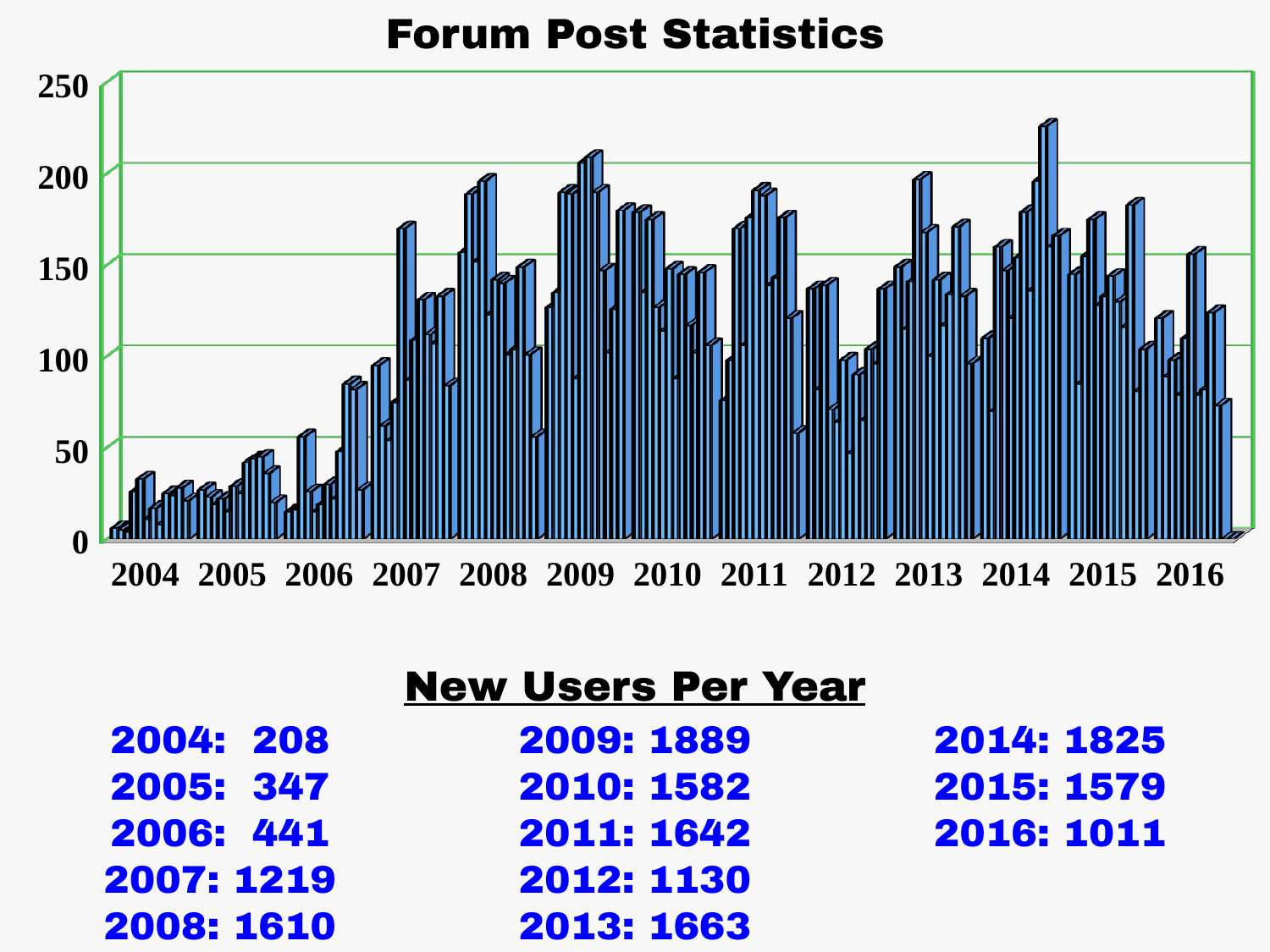

Forum Post Statistics

[unsupported chart]

New Users Per Year
2004:  208
2005:  347
2006:  441
2007: 1219
2008: 1610
2009: 1889
2010: 1582
2011: 1642
2012: 1130
2013: 1663
2014: 1825
2015: 1579
2016: 1011